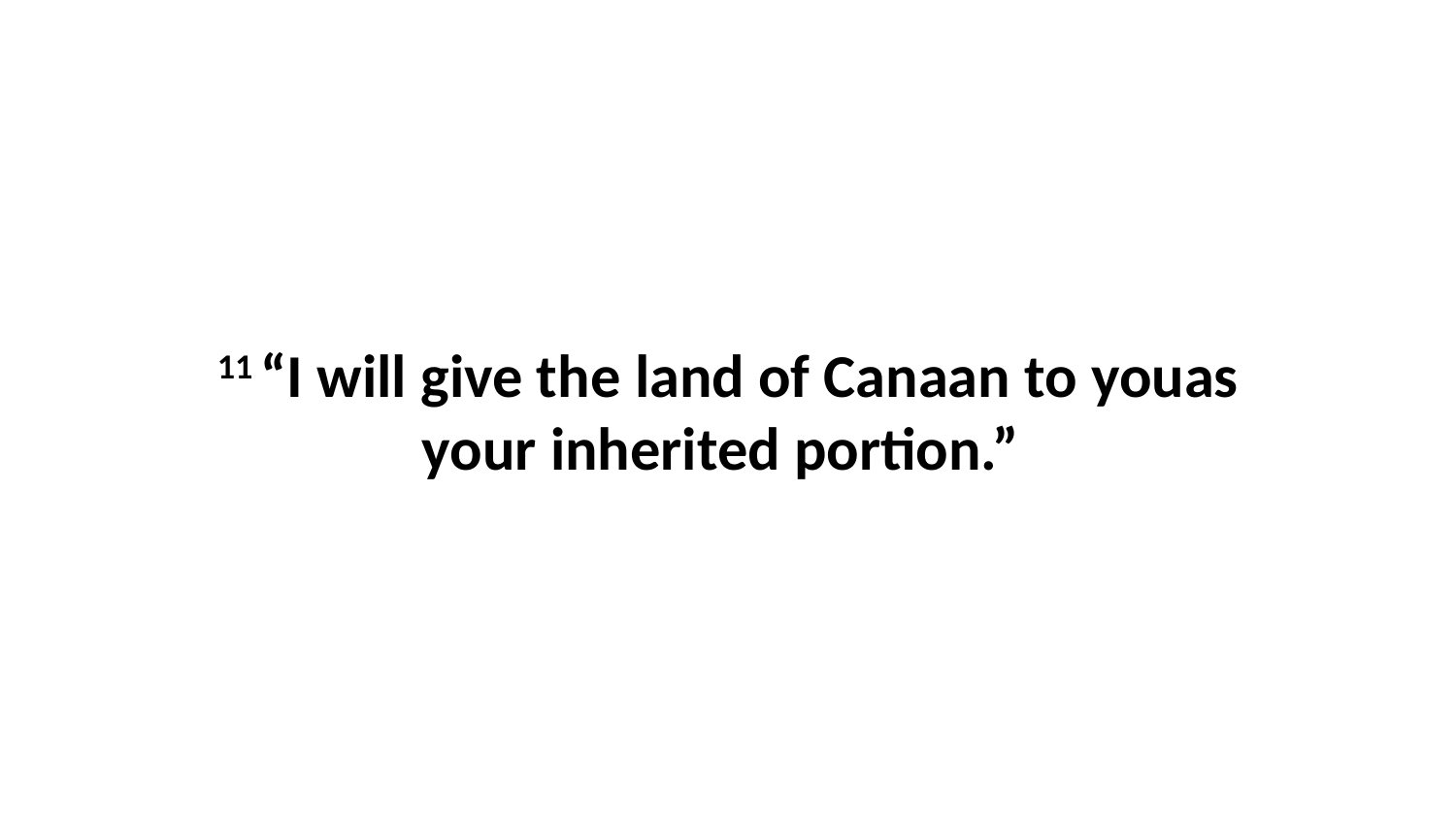

11 “I will give the land of Canaan to youas your inherited portion.”